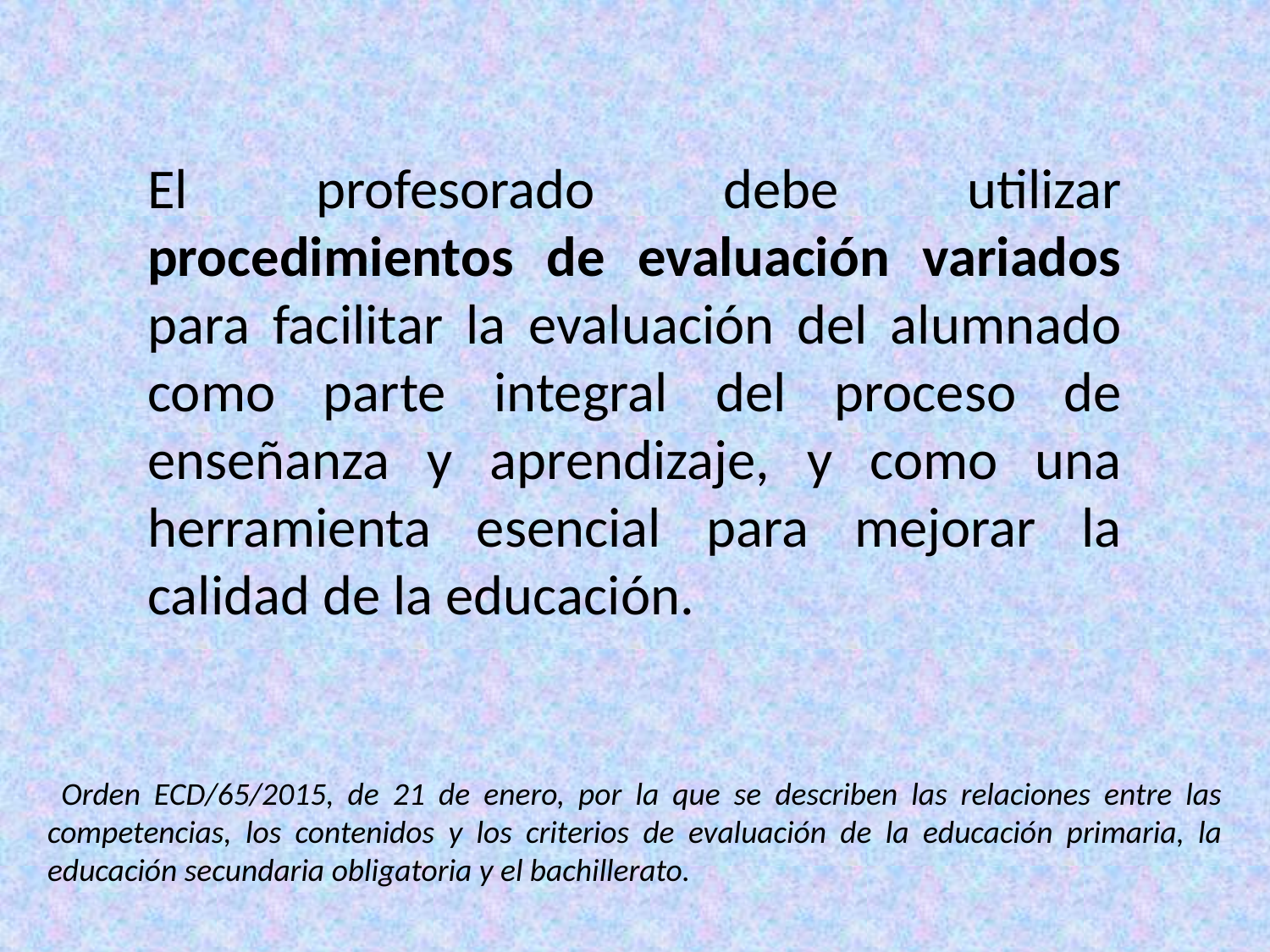

El profesorado debe utilizar procedimientos de evaluación variados para facilitar la evaluación del alumnado como parte integral del proceso de enseñanza y aprendizaje, y como una herramienta esencial para mejorar la calidad de la educación.

 Orden ECD/65/2015, de 21 de enero, por la que se describen las relaciones entre las competencias, los contenidos y los criterios de evaluación de la educación primaria, la educación secundaria obligatoria y el bachillerato.